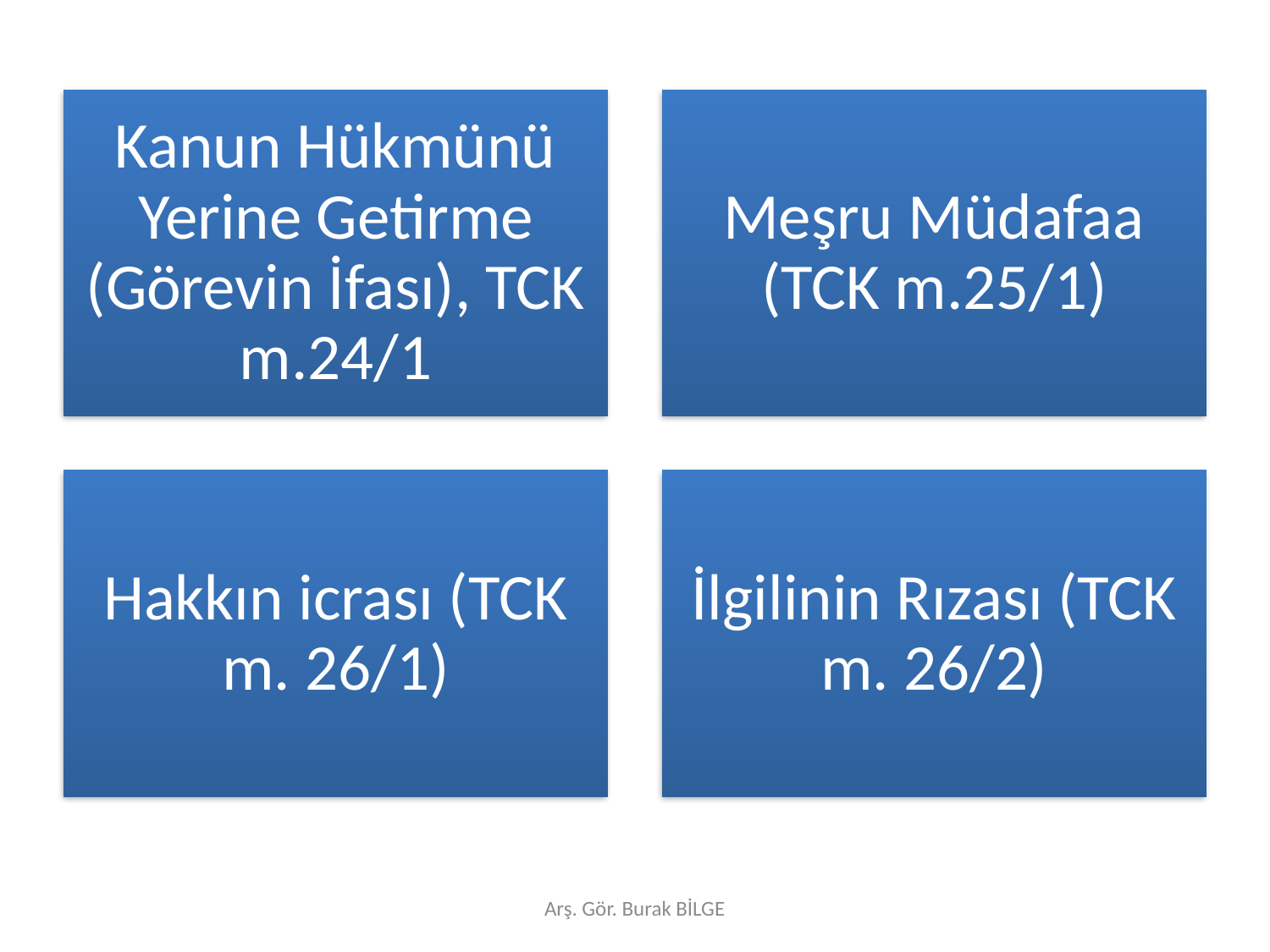

Kanun Hükmünü Yerine Getirme (Görevin İfası), TCK m.24/1
Meşru Müdafaa (TCK m.25/1)
Hakkın icrası (TCK m. 26/1)
İlgilinin Rızası (TCK m. 26/2)
Arş. Gör. Burak BİLGE